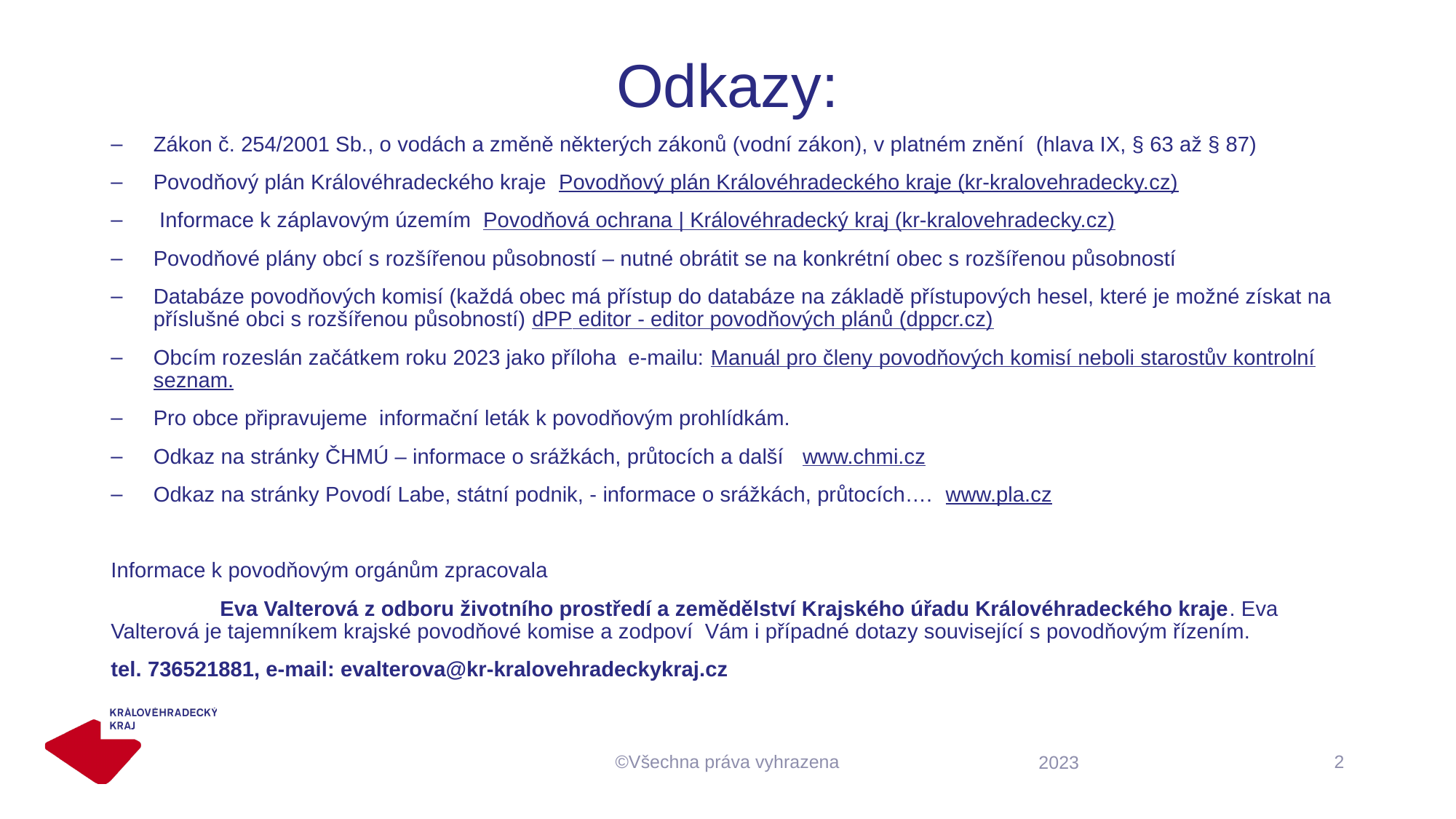

# Odkazy:
Zákon č. 254/2001 Sb., o vodách a změně některých zákonů (vodní zákon), v platném znění  (hlava IX, § 63 až § 87)
Povodňový plán Královéhradeckého kraje  Povodňový plán Královéhradeckého kraje (kr-kralovehradecky.cz)
 Informace k záplavovým územím  Povodňová ochrana | Královéhradecký kraj (kr-kralovehradecky.cz)
Povodňové plány obcí s rozšířenou působností – nutné obrátit se na konkrétní obec s rozšířenou působností
Databáze povodňových komisí (každá obec má přístup do databáze na základě přístupových hesel, které je možné získat na příslušné obci s rozšířenou působností) dPP editor - editor povodňových plánů (dppcr.cz)
Obcím rozeslán začátkem roku 2023 jako příloha  e-mailu: Manuál pro členy povodňových komisí neboli starostův kontrolní seznam.
Pro obce připravujeme  informační leták k povodňovým prohlídkám.
Odkaz na stránky ČHMÚ – informace o srážkách, průtocích a další   www.chmi.cz
Odkaz na stránky Povodí Labe, státní podnik, - informace o srážkách, průtocích….  www.pla.cz

Informace k povodňovým orgánům zpracovala
	Eva Valterová z odboru životního prostředí a zemědělství Krajského úřadu Královéhradeckého kraje. Eva Valterová je tajemníkem krajské povodňové komise a zodpoví  Vám i případné dotazy související s povodňovým řízením.
tel. 736521881, e-mail: evalterova@kr-kralovehradeckykraj.cz
©Všechna práva vyhrazena
2
2023